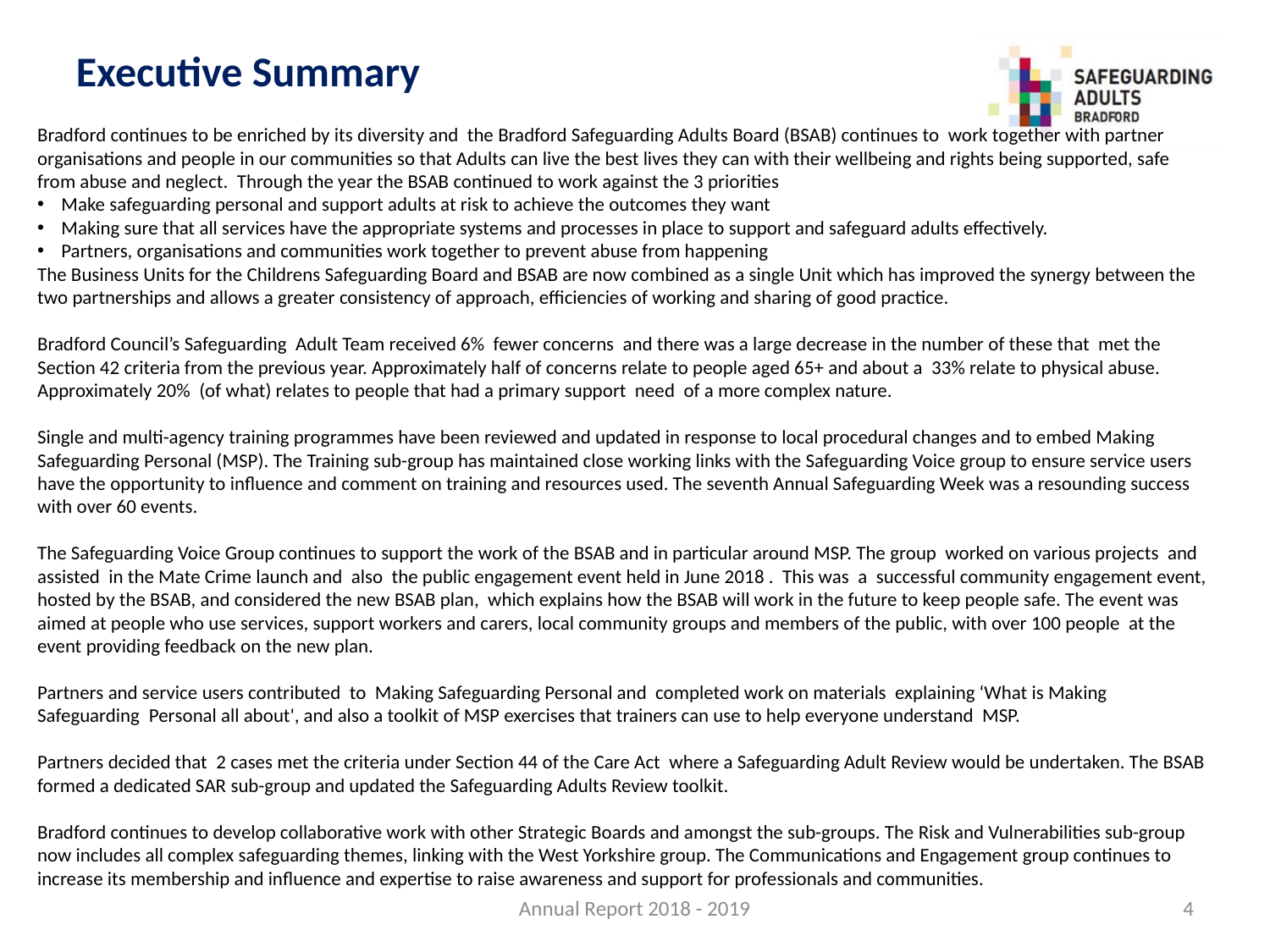

# Executive Summary
Bradford continues to be enriched by its diversity and  the Bradford Safeguarding Adults Board (BSAB) continues to  work together with partner organisations and people in our communities so that Adults can live the best lives they can with their wellbeing and rights being supported, safe from abuse and neglect.  Through the year the BSAB continued to work against the 3 priorities
Make safeguarding personal and support adults at risk to achieve the outcomes they want
Making sure that all services have the appropriate systems and processes in place to support and safeguard adults effectively.
Partners, organisations and communities work together to prevent abuse from happening
The Business Units for the Childrens Safeguarding Board and BSAB are now combined as a single Unit which has improved the synergy between the two partnerships and allows a greater consistency of approach, efficiencies of working and sharing of good practice.

Bradford Council’s Safeguarding  Adult Team received 6%  fewer concerns  and there was a large decrease in the number of these that  met the Section 42 criteria from the previous year. Approximately half of concerns relate to people aged 65+ and about a  33% relate to physical abuse. Approximately 20%  (of what) relates to people that had a primary support  need  of a more complex nature.

Single and multi-agency training programmes have been reviewed and updated in response to local procedural changes and to embed Making Safeguarding Personal (MSP). The Training sub-group has maintained close working links with the Safeguarding Voice group to ensure service users have the opportunity to influence and comment on training and resources used. The seventh Annual Safeguarding Week was a resounding success with over 60 events.

The Safeguarding Voice Group continues to support the work of the BSAB and in particular around MSP. The group  worked on various projects  and assisted  in the Mate Crime launch and  also  the public engagement event held in June 2018 .  This was  a  successful community engagement event, hosted by the BSAB, and considered the new BSAB plan,  which explains how the BSAB will work in the future to keep people safe. The event was aimed at people who use services, support workers and carers, local community groups and members of the public, with over 100 people  at the event providing feedback on the new plan.

Partners and service users contributed  to  Making Safeguarding Personal and  completed work on materials  explaining ‘What is Making Safeguarding  Personal all about', and also a toolkit of MSP exercises that trainers can use to help everyone understand  MSP.

Partners decided that  2 cases met the criteria under Section 44 of the Care Act  where a Safeguarding Adult Review would be undertaken. The BSAB formed a dedicated SAR sub-group and updated the Safeguarding Adults Review toolkit.

Bradford continues to develop collaborative work with other Strategic Boards and amongst the sub-groups. The Risk and Vulnerabilities sub-group now includes all complex safeguarding themes, linking with the West Yorkshire group. The Communications and Engagement group continues to increase its membership and influence and expertise to raise awareness and support for professionals and communities.
Annual Report 2018 - 2019
4